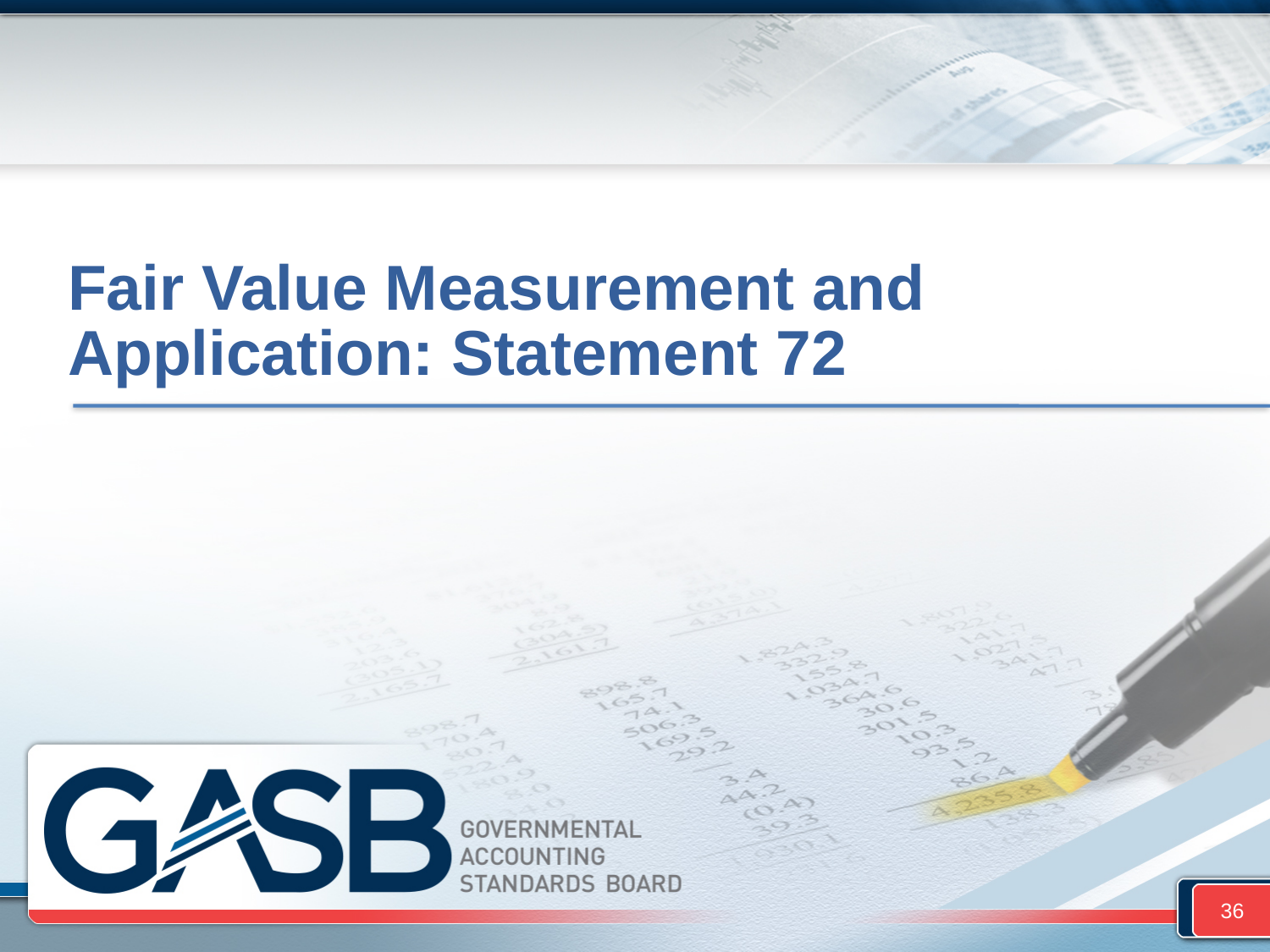

# Fair Value Measurement and Application: Statement 72
36